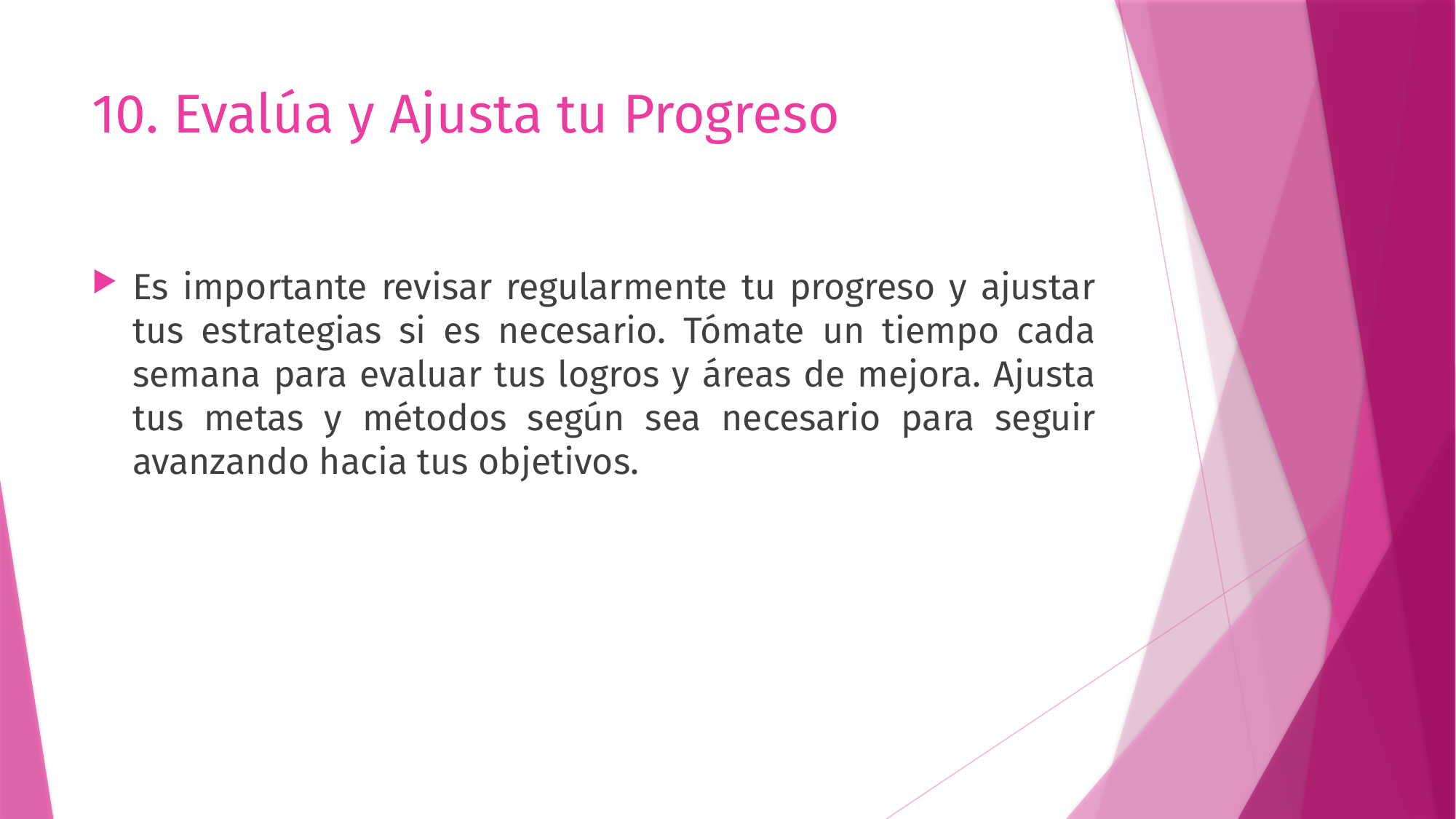

# 10. Evalúa y Ajusta tu Progreso
Es importante revisar regularmente tu progreso y ajustar tus estrategias si es necesario. Tómate un tiempo cada semana para evaluar tus logros y áreas de mejora. Ajusta tus metas y métodos según sea necesario para seguir avanzando hacia tus objetivos.